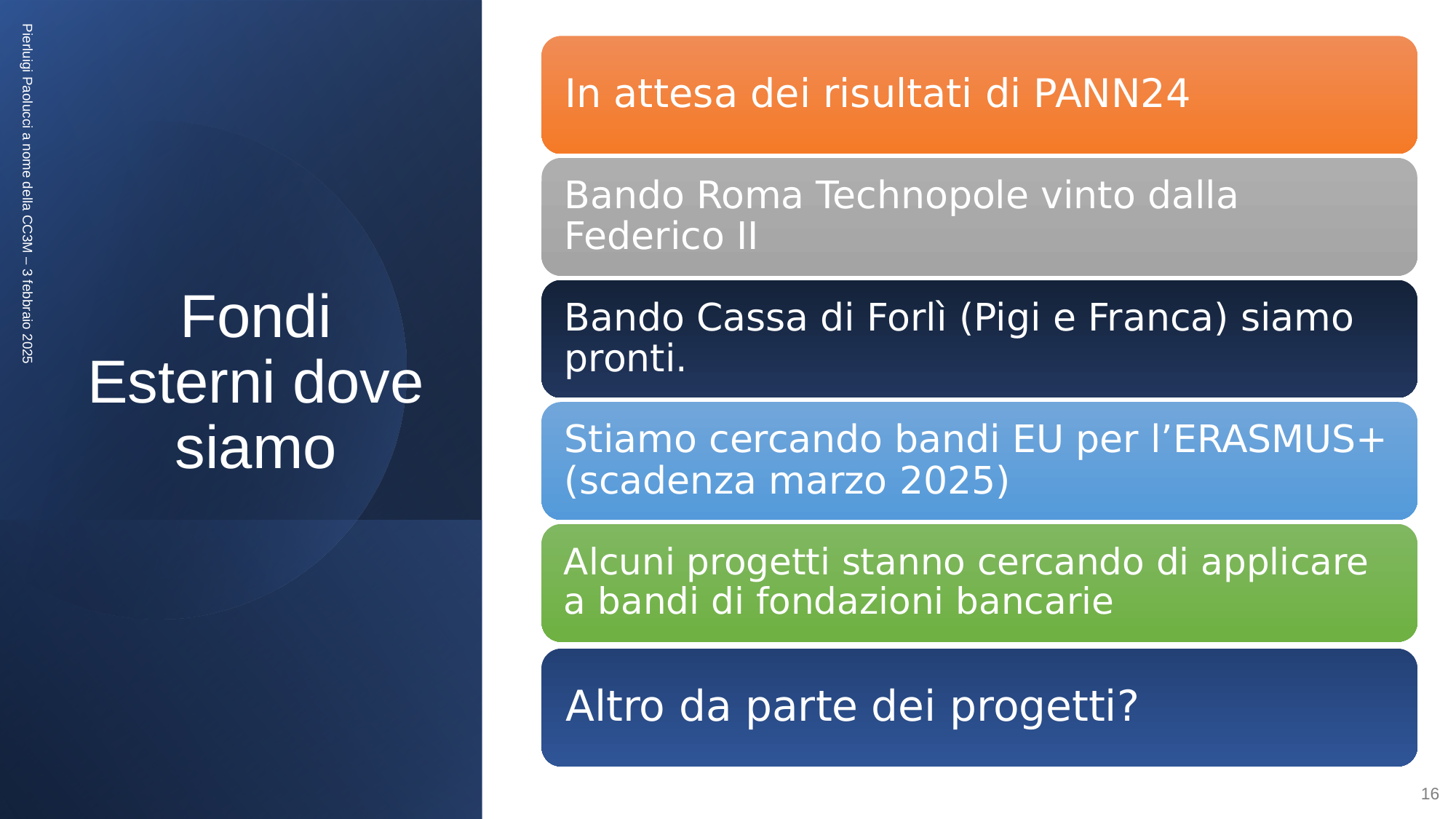

In attesa dei risultati di PANN24
Bando Roma Technopole vinto dalla Federico II
Bando Cassa di Forlì (Pigi e Franca) siamo pronti.
Stiamo cercando bandi EU per l’ERASMUS+ (scadenza marzo 2025)
Alcuni progetti stanno cercando di applicare a bandi di fondazioni bancarie
Altro da parte dei progetti?

# Fondi Esterni dove siamo
Pierluigi Paolucci a nome della CC3M – 3 febbraio 2025

16